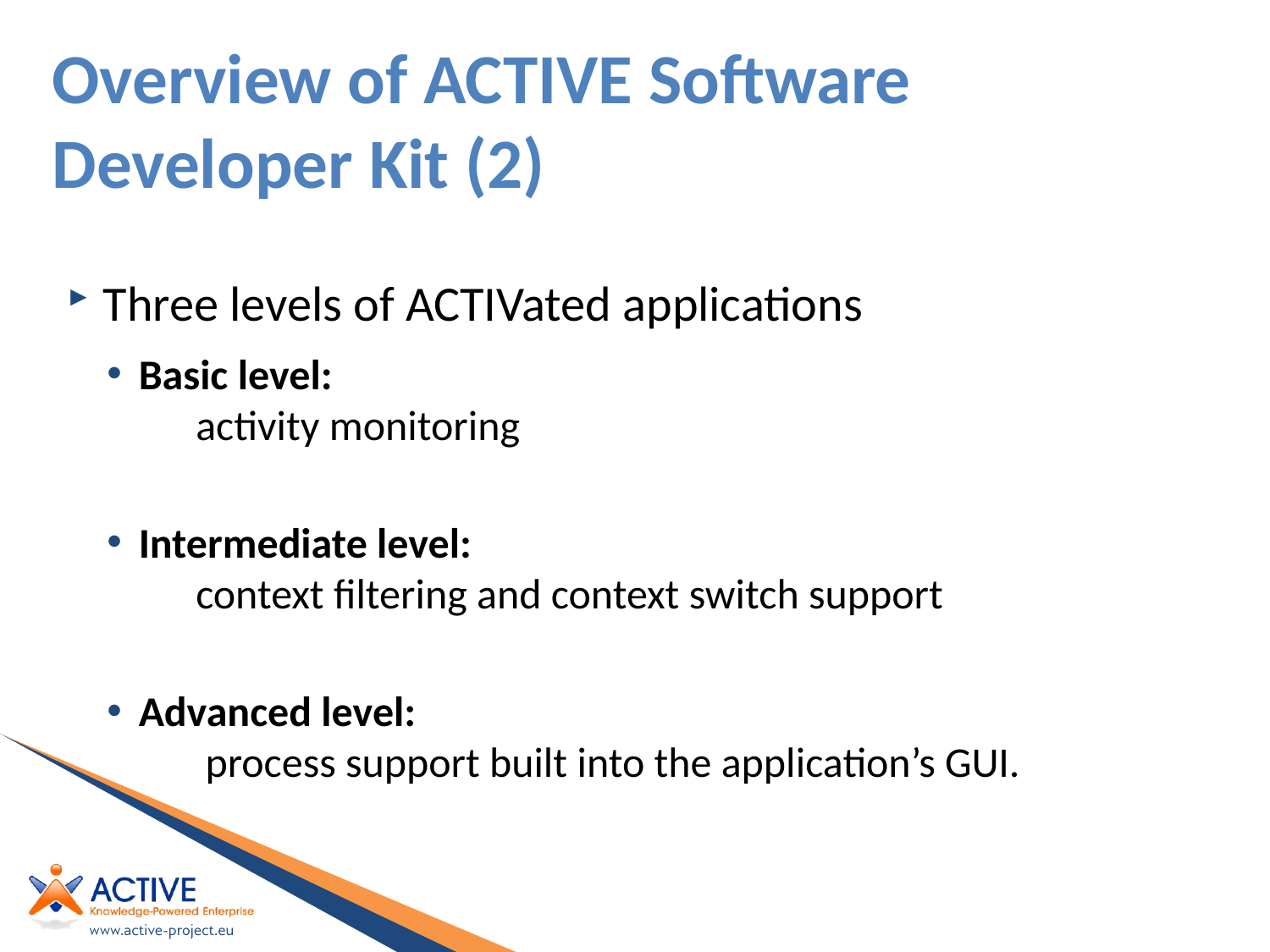

# Overview of ACTIVE Software Developer Kit (2)

Three levels of ACTIVated applications
Basic level:
      activity monitoring
Intermediate level:
      context filtering and context switch support
Advanced level:
       process support built into the application’s GUI.